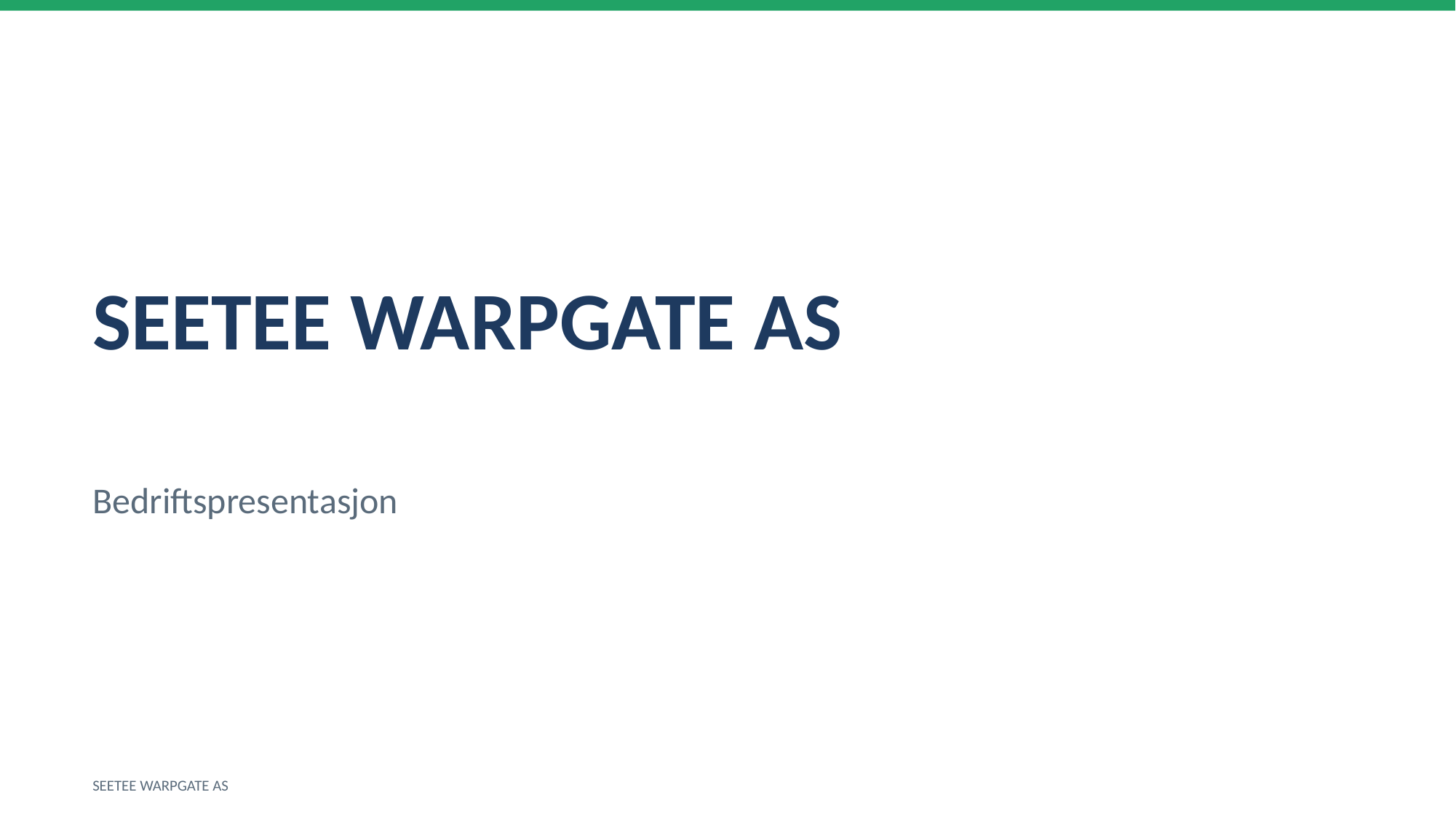

SEETEE WARPGATE AS
Bedriftspresentasjon
SEETEE WARPGATE AS